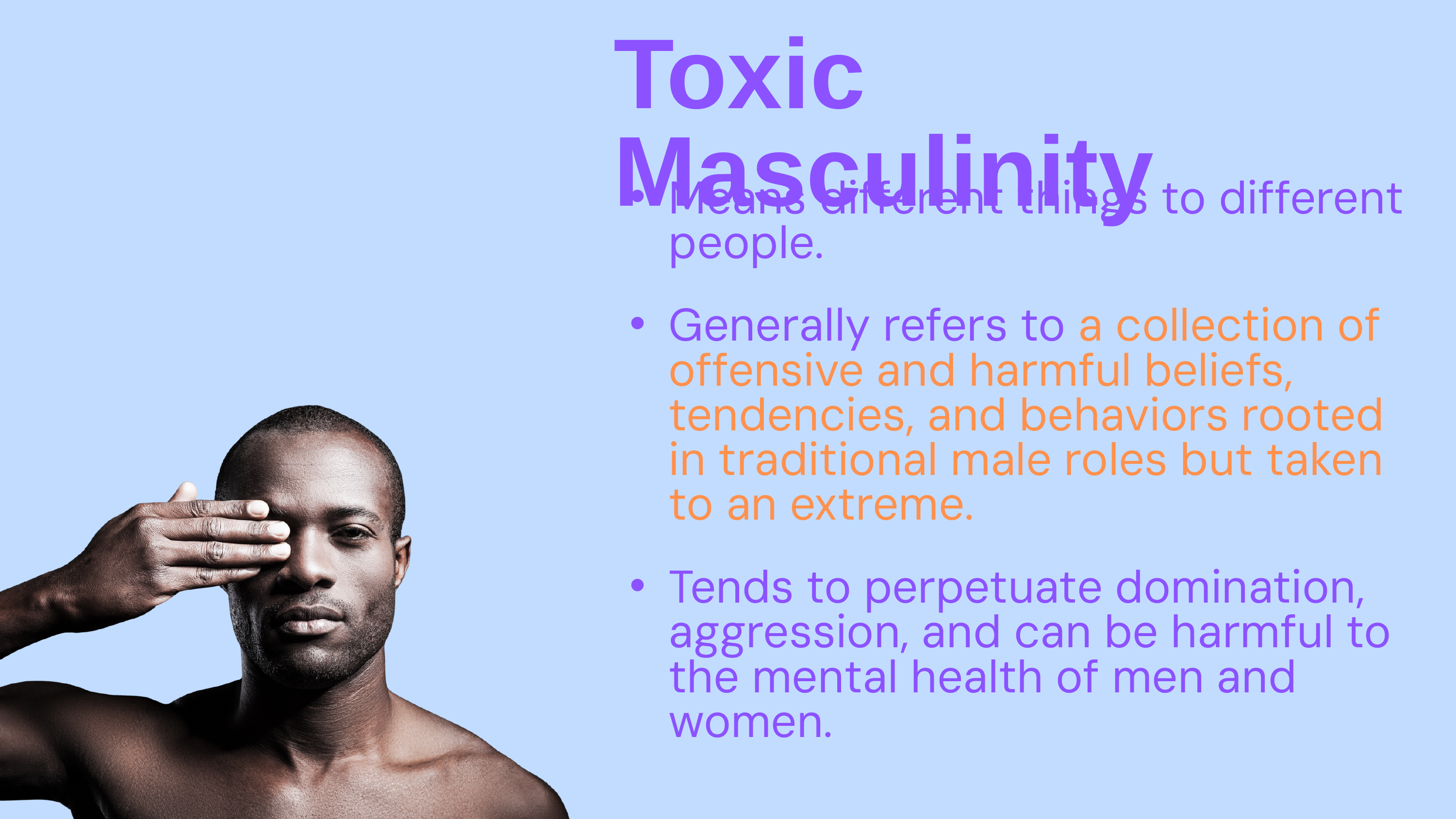

Toxic Masculinity

Means different things to different people.
Generally refers to a collection of offensive and harmful beliefs, tendencies, and behaviors rooted  in traditional male roles but taken to an extreme.

Tends to perpetuate domination, aggression, and can be harmful to the mental health of men and women.